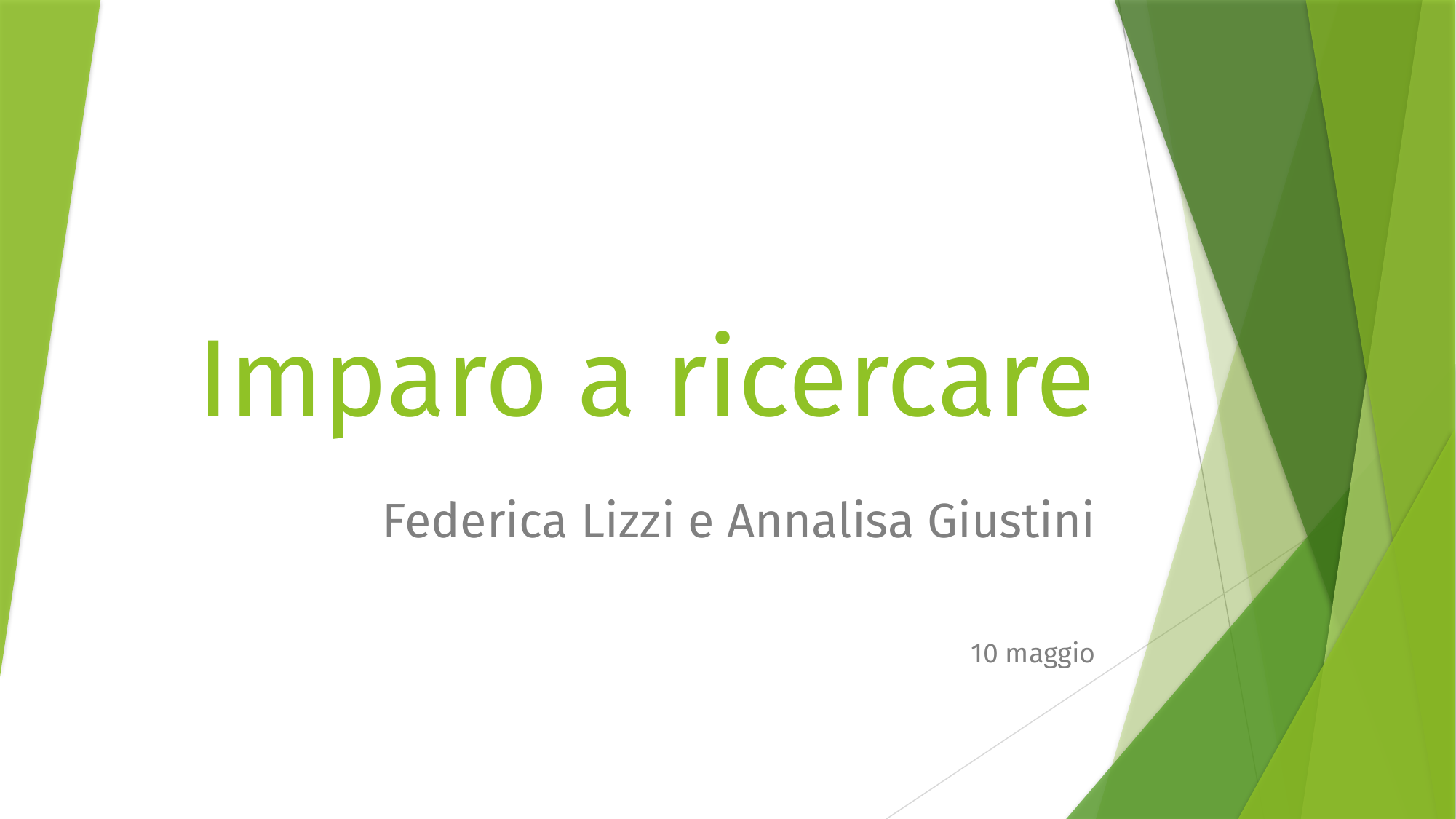

# Imparo a ricercare
Federica Lizzi e Annalisa Giustini
10 maggio